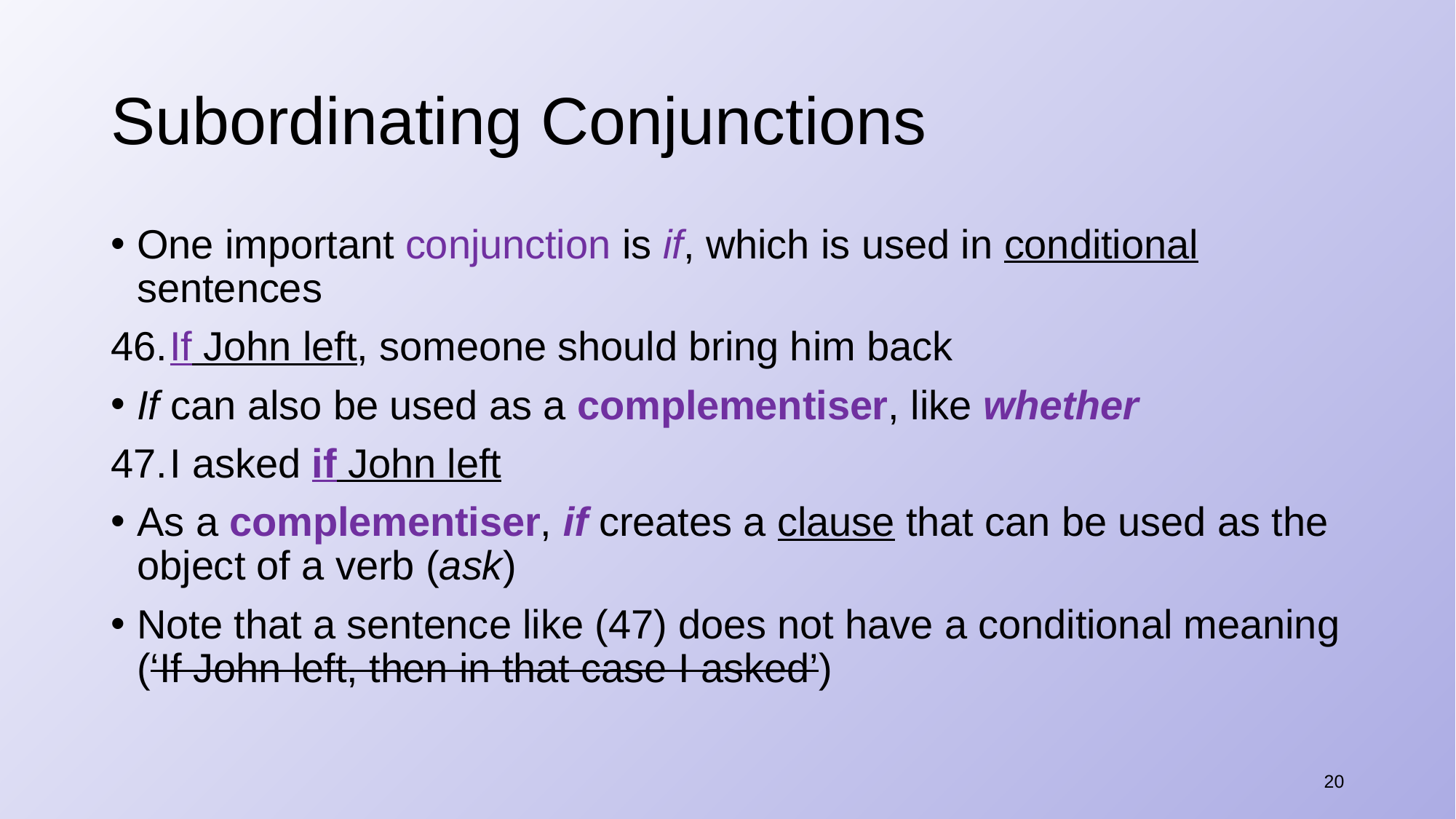

# Subordinating Conjunctions
One important conjunction is if, which is used in conditional sentences
​If John left, someone should bring him back
If can also be used as a complementiser, like whether
I asked if John left
As a complementiser, if creates a clause that can be used as the object of a verb (ask)
Note that a sentence like (47) does not have a conditional meaning
(‘If John left, then in that case I asked’)
20